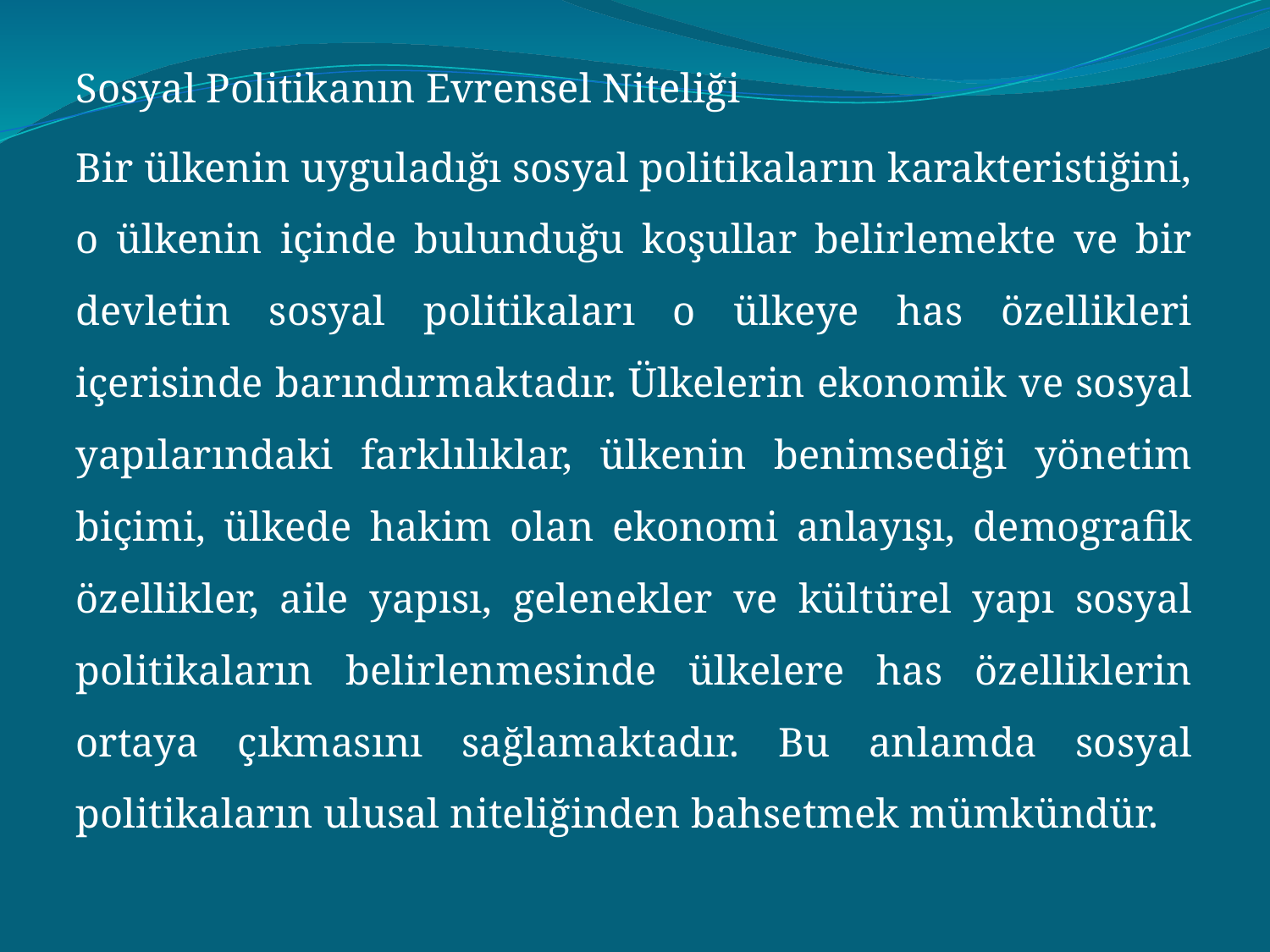

Sosyal Politikanın Evrensel Niteliği
Bir ülkenin uyguladığı sosyal politikaların karakteristiğini, o ülkenin içinde bulunduğu koşullar belirlemekte ve bir devletin sosyal politikaları o ülkeye has özellikleri içerisinde barındırmaktadır. Ülkelerin ekonomik ve sosyal yapılarındaki farklılıklar, ülkenin benimsediği yönetim biçimi, ülkede hakim olan ekonomi anlayışı, demografik özellikler, aile yapısı, gelenekler ve kültürel yapı sosyal politikaların belirlenmesinde ülkelere has özelliklerin ortaya çıkmasını sağlamaktadır. Bu anlamda sosyal politikaların ulusal niteliğinden bahsetmek mümkündür.